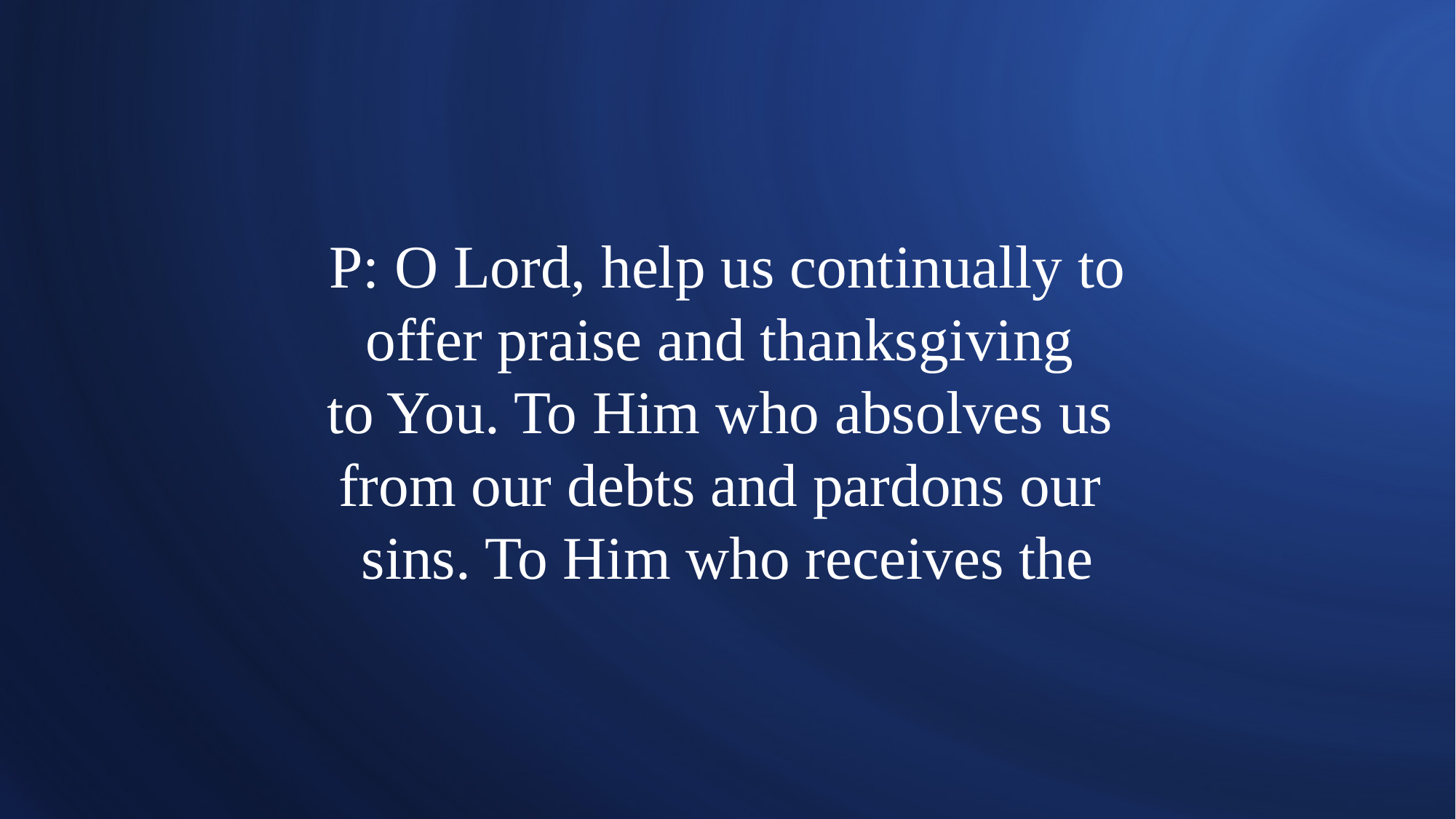

# P: O Lord, help us continually to offer praise and thanksgiving to You. To Him who absolves us from our debts and pardons our sins. To Him who receives the